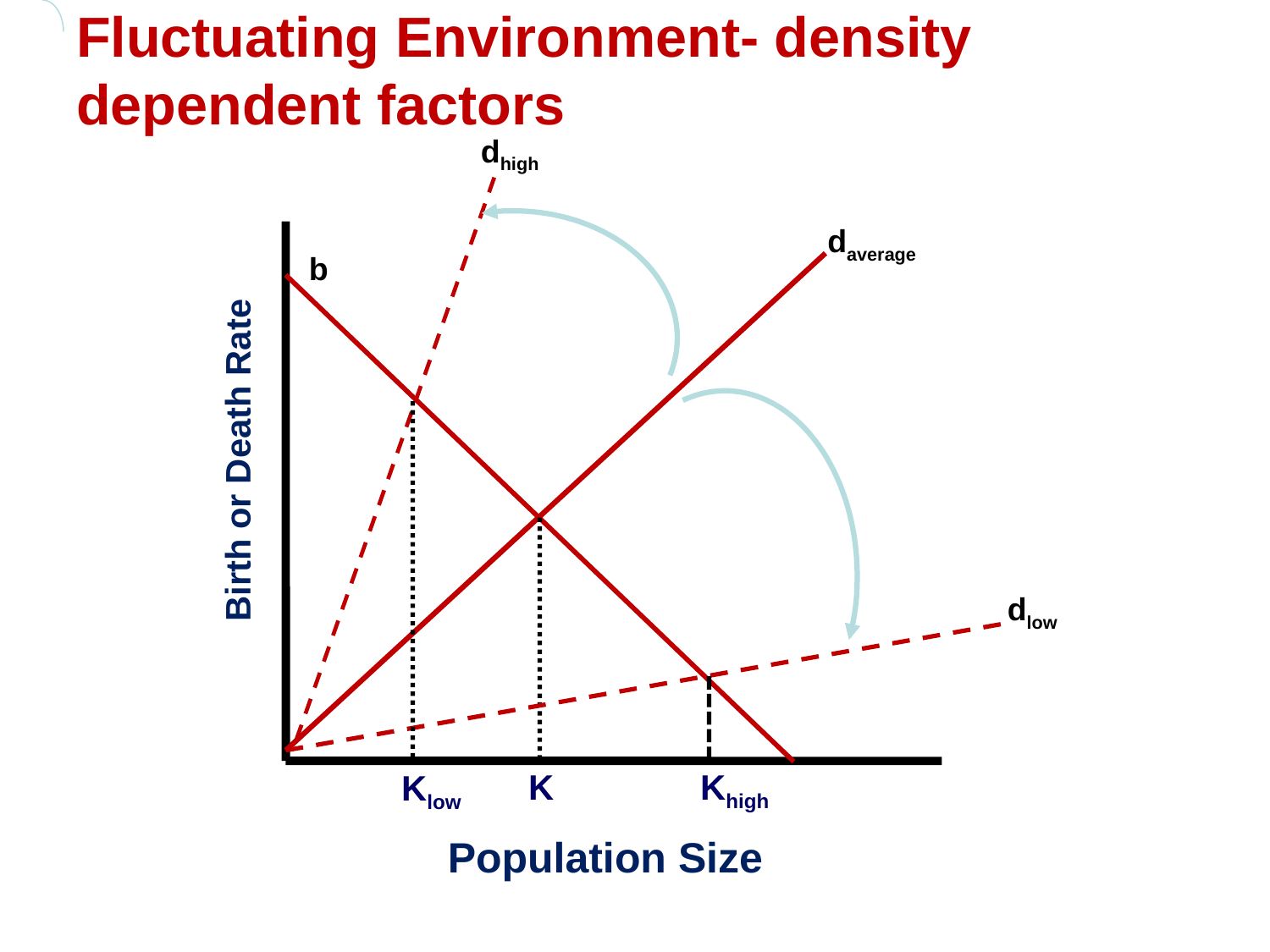

Fluctuating Environment- density dependent factors
dhigh

daverage

b

Birth or Death Rate

dlow

K
Khigh
Klow

Population Size